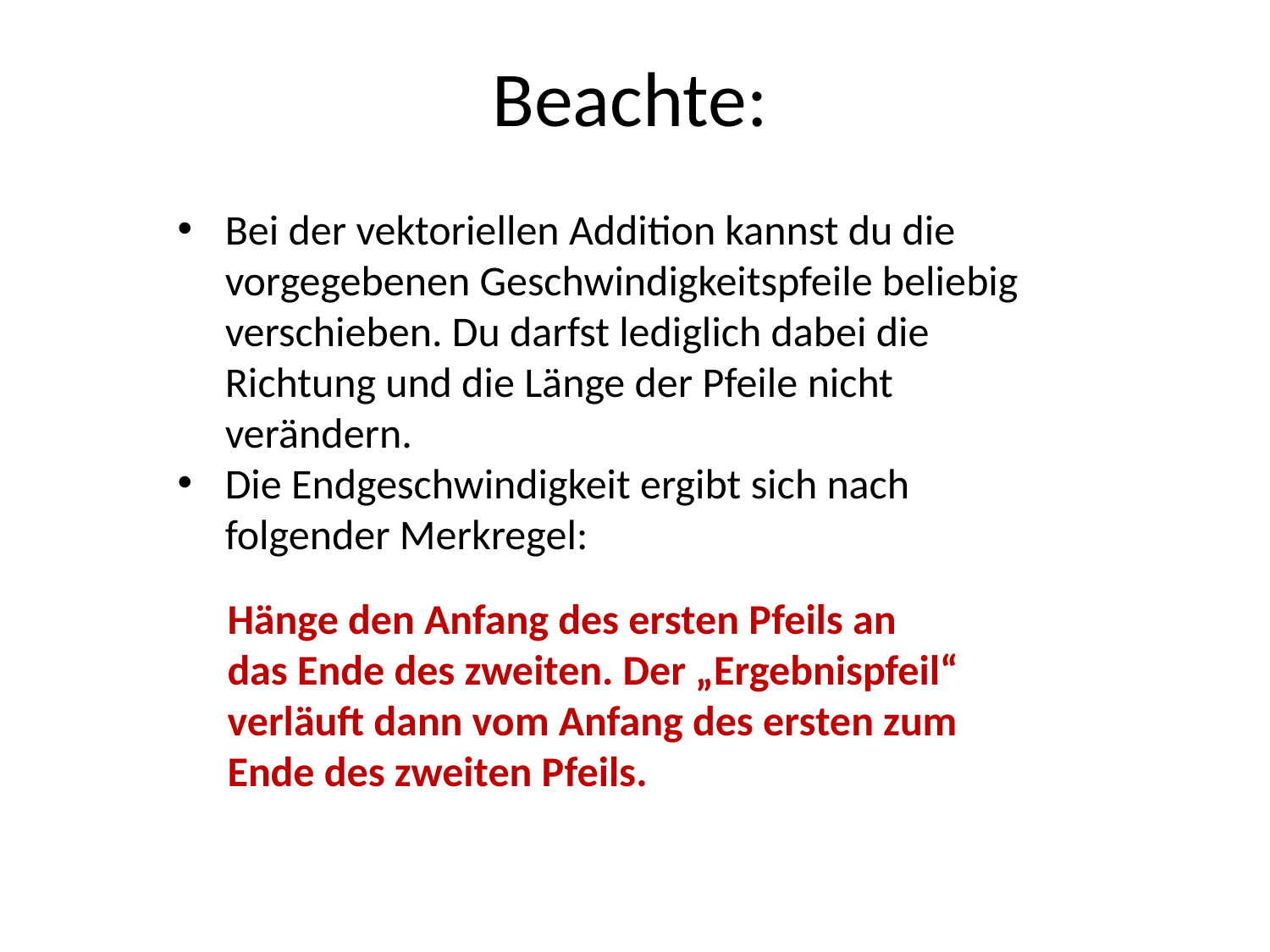

# Beachte:
Bei der vektoriellen Addition kannst du die vorgegebenen Geschwindigkeitspfeile beliebig verschieben. Du darfst lediglich dabei die Richtung und die Länge der Pfeile nicht verändern.
Die Endgeschwindigkeit ergibt sich nach folgender Merkregel:

Hänge den Anfang des ersten Pfeils an das Ende des zweiten. Der „Ergebnispfeil“ verläuft dann vom Anfang des ersten zum Ende des zweiten Pfeils.